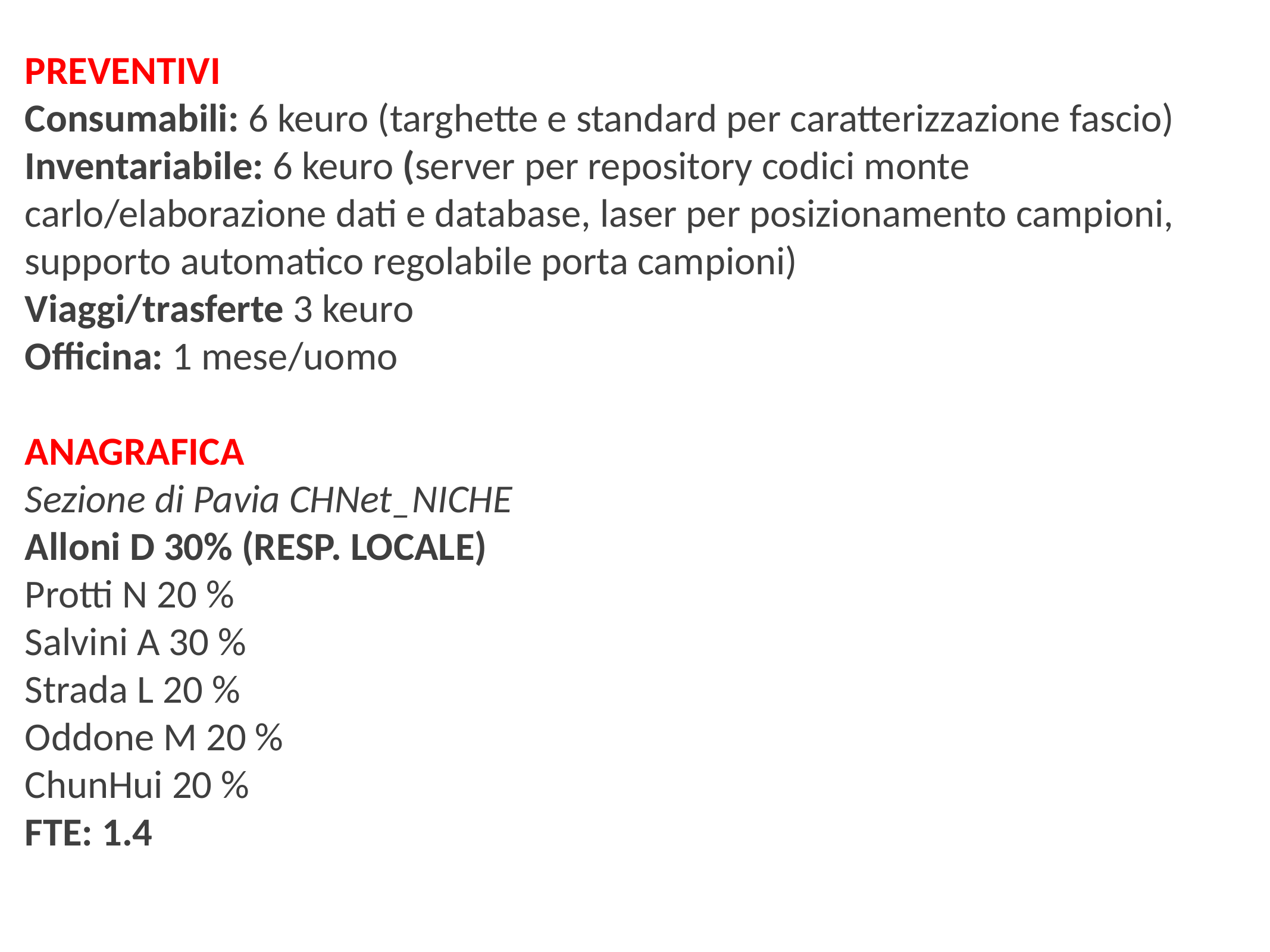

PREVENTIVI
Consumabili: 6 keuro (targhette e standard per caratterizzazione fascio)
Inventariabile: 6 keuro (server per repository codici monte carlo/elaborazione dati e database, laser per posizionamento campioni, supporto automatico regolabile porta campioni)
Viaggi/trasferte 3 keuro
Officina: 1 mese/uomo

ANAGRAFICA
Sezione di Pavia CHNet_NICHE
Alloni D 30% (RESP. LOCALE)
Protti N 20 %
Salvini A 30 %
Strada L 20 %
Oddone M 20 %
ChunHui 20 %
FTE: 1.4